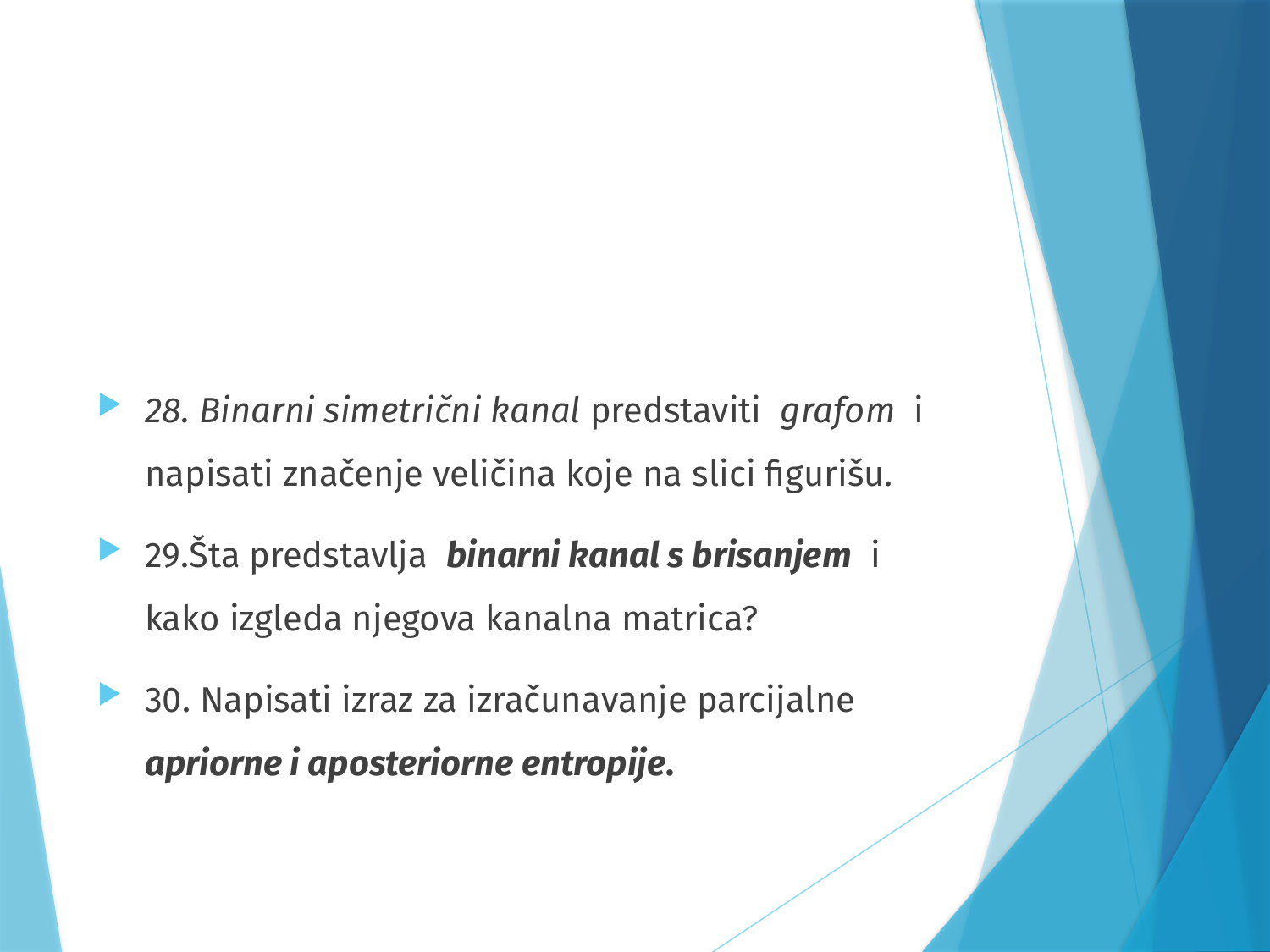

#

28. Binarni simetrični kanal predstaviti  grafom  i napisati značenje veličina koje na slici figurišu.
29.Šta predstavlja  binarni kanal s brisanjem  i kako izgleda njegova kanalna matrica?
30. Napisati izraz za izračunavanje parcijalne apriorne i aposteriorne entropije.